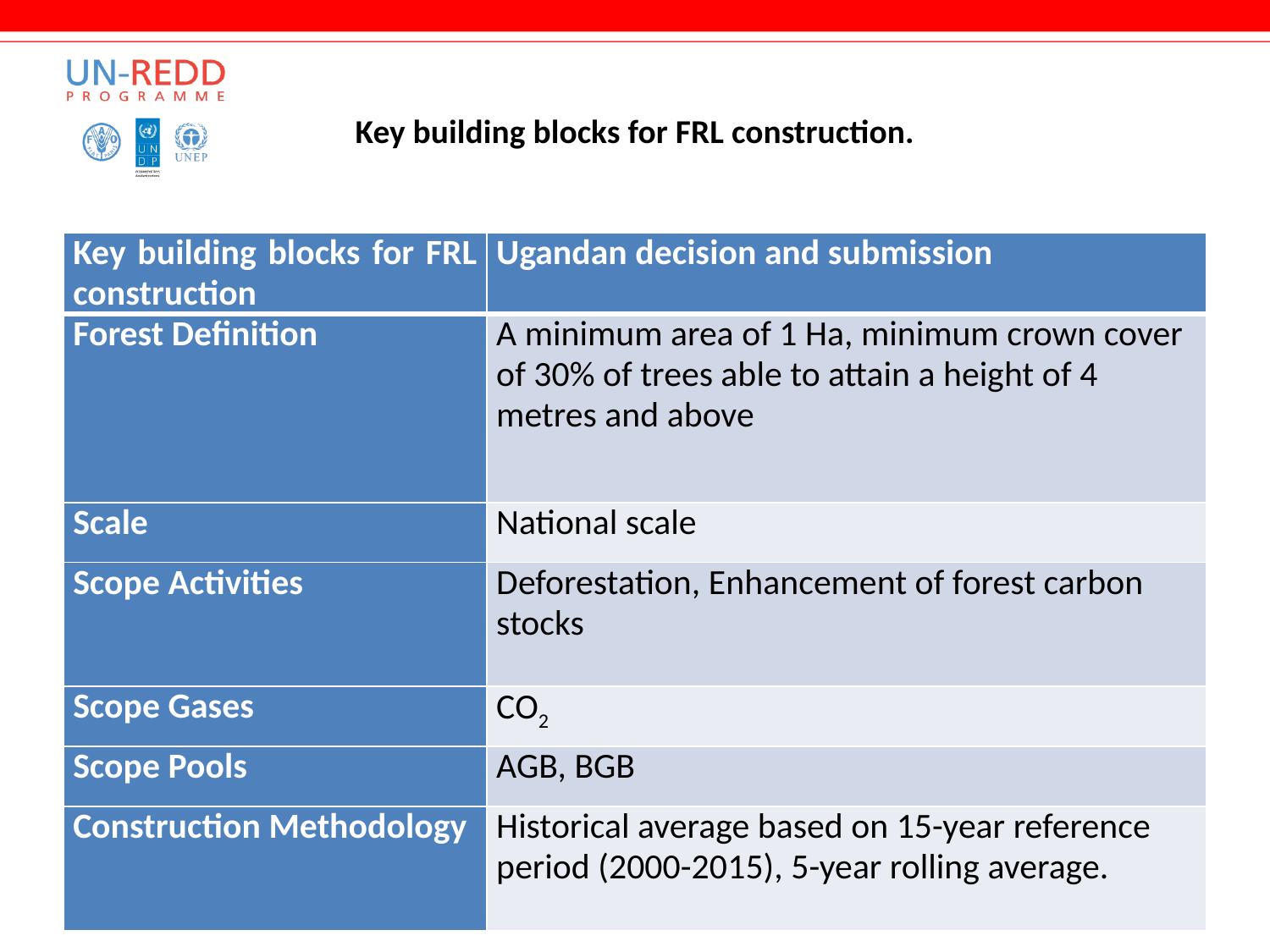

# Key building blocks for FRL construction.
| Key building blocks for FRL construction | Ugandan decision and submission |
| --- | --- |
| Forest Definition | A minimum area of 1 Ha, minimum crown cover of 30% of trees able to attain a height of 4 metres and above |
| Scale | National scale |
| Scope Activities | Deforestation, Enhancement of forest carbon stocks |
| Scope Gases | CO2 |
| Scope Pools | AGB, BGB |
| Construction Methodology | Historical average based on 15-year reference period (2000-2015), 5-year rolling average. |